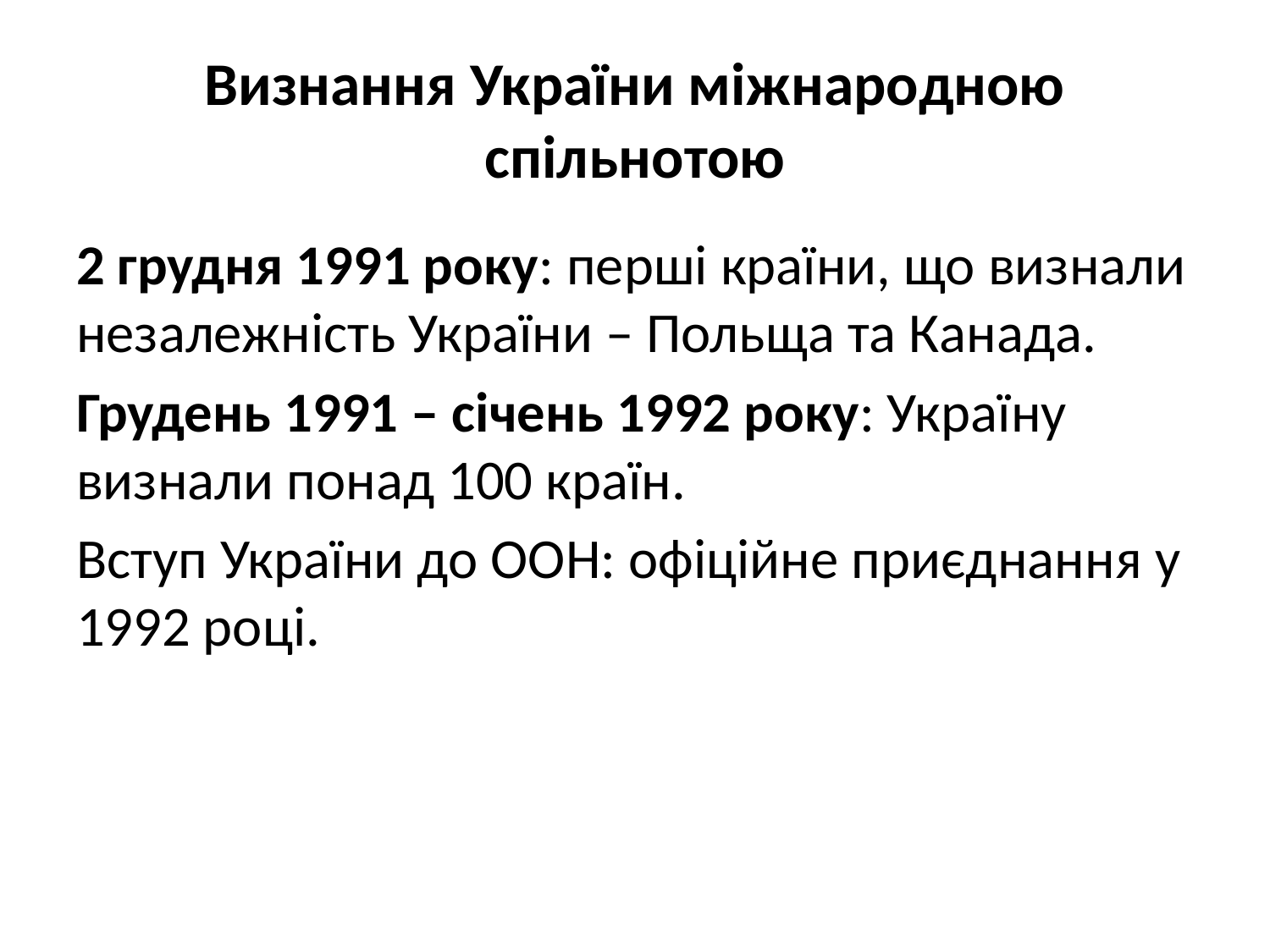

# Визнання України міжнародною спільнотою
2 грудня 1991 року: перші країни, що визнали незалежність України – Польща та Канада.
Грудень 1991 – січень 1992 року: Україну визнали понад 100 країн.
Вступ України до ООН: офіційне приєднання у 1992 році.